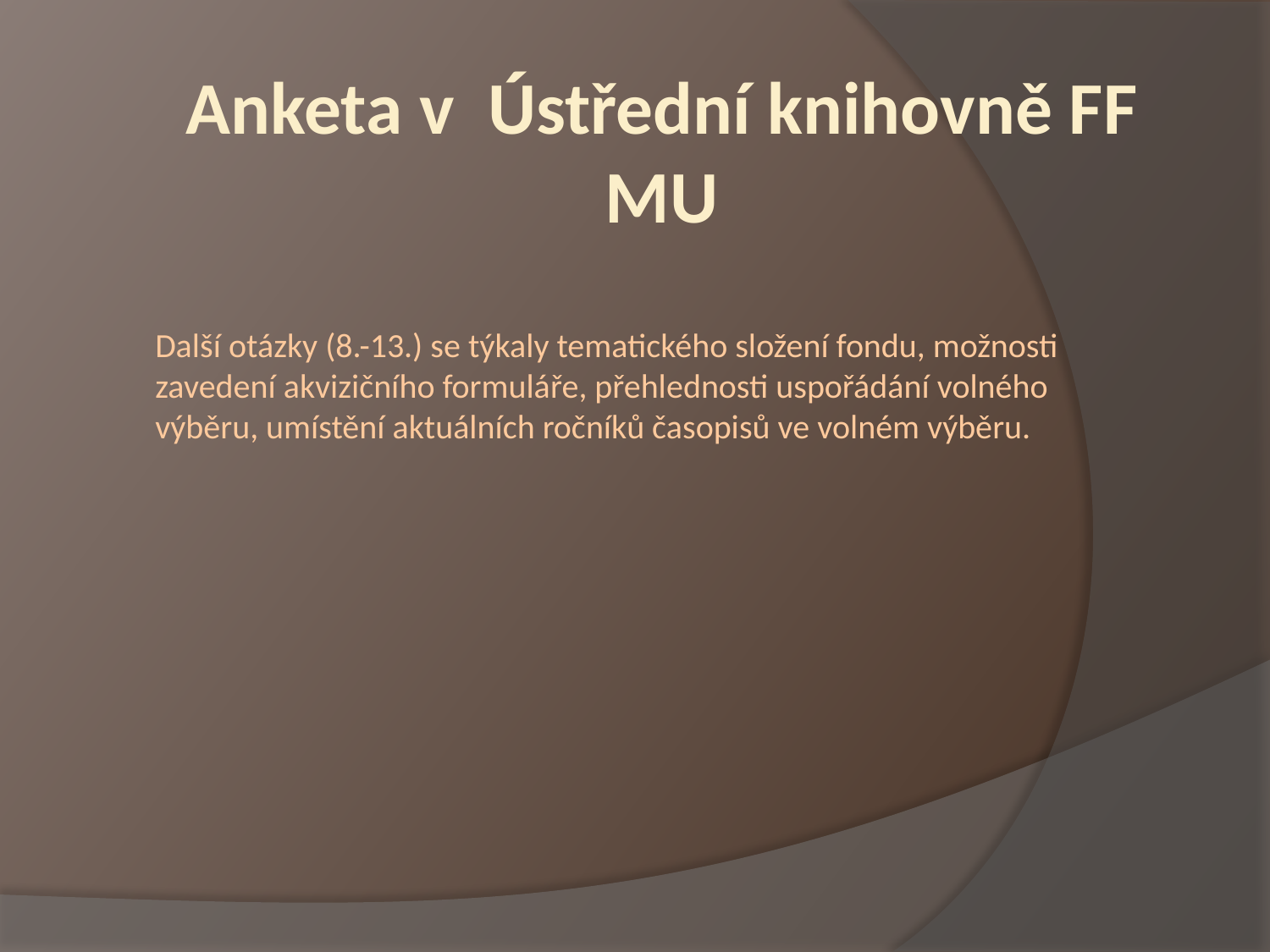

Anketa v  Ústřední knihovně FF MU
# Další otázky (8.-13.) se týkaly tematického složení fondu, možnosti zavedení akvizičního formuláře, přehlednosti uspořádání volného výběru, umístění aktuálních ročníků časopisů ve volném výběru.